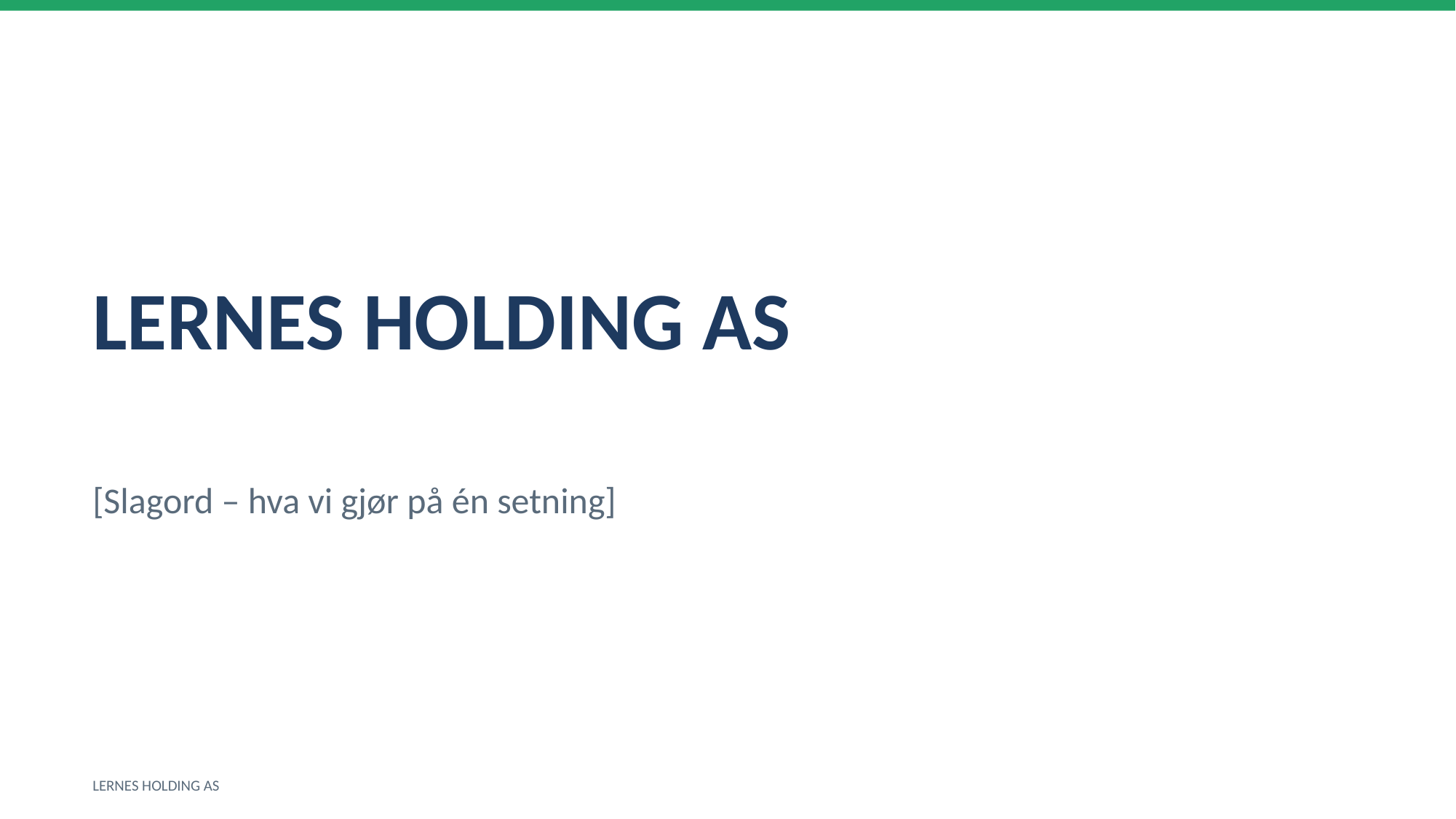

LERNES HOLDING AS
[Slagord – hva vi gjør på én setning]
LERNES HOLDING AS